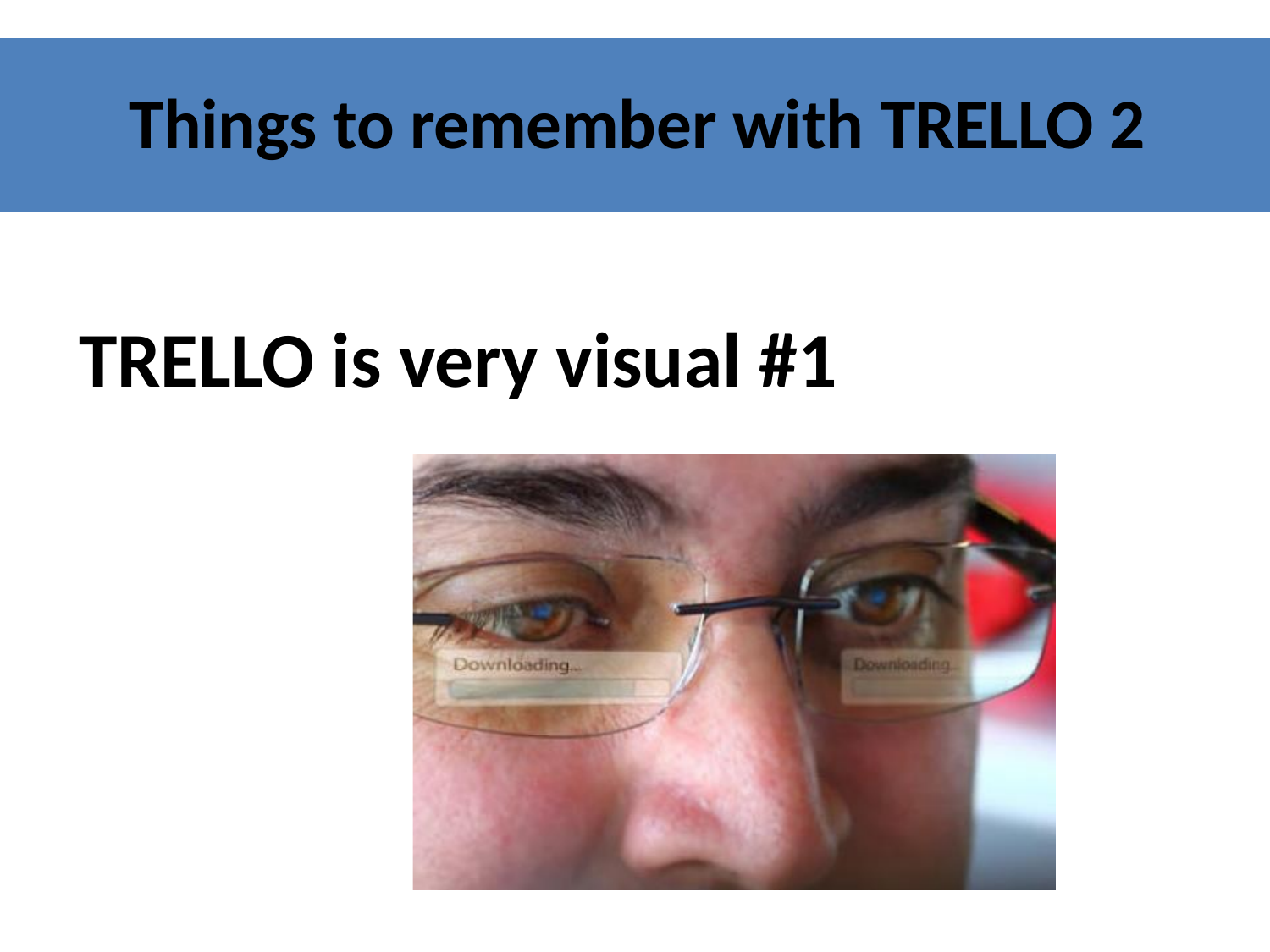

2 Things to remember with TRELLO
#1 TRELLO is very visual